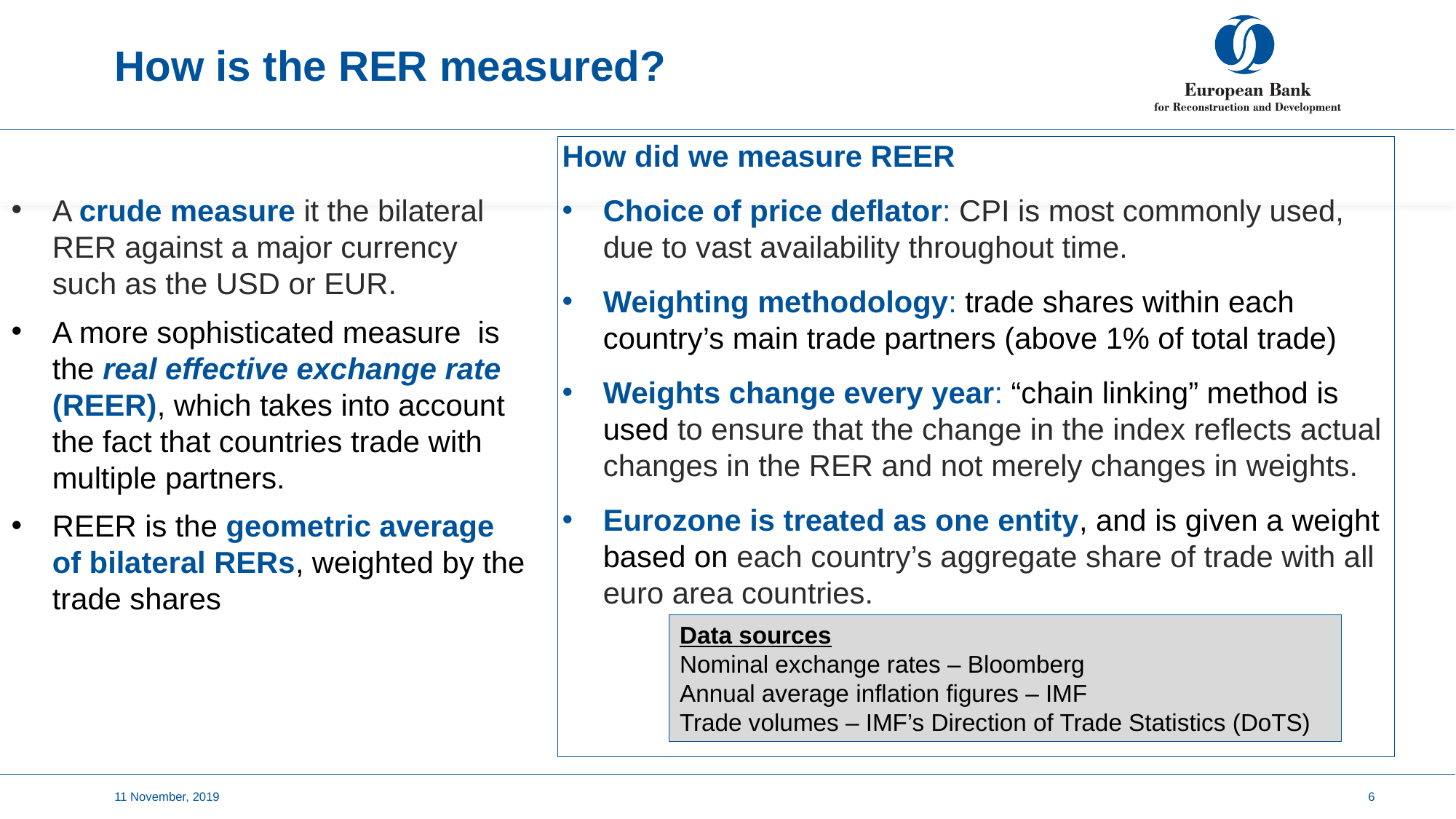

# How is the RER measured?
How did we measure REER
Choice of price deflator: CPI is most commonly used, due to vast availability throughout time.
Weighting methodology: trade shares within each country’s main trade partners (above 1% of total trade)
Weights change every year: “chain linking” method is used to ensure that the change in the index reflects actual changes in the RER and not merely changes in weights.
Eurozone is treated as one entity, and is given a weight based on each country’s aggregate share of trade with all euro area countries.

A crude measure it the bilateral RER against a major currency such as the USD or EUR.
A more sophisticated measure  is the real effective exchange rate (REER), which takes into account the fact that countries trade with multiple partners.
REER is the geometric average of bilateral RERs, weighted by the trade shares
Data sources
Nominal exchange rates – Bloomberg
Annual average inflation figures – IMF
Trade volumes – IMF’s Direction of Trade Statistics (DoTS)
11 November, 2019
6